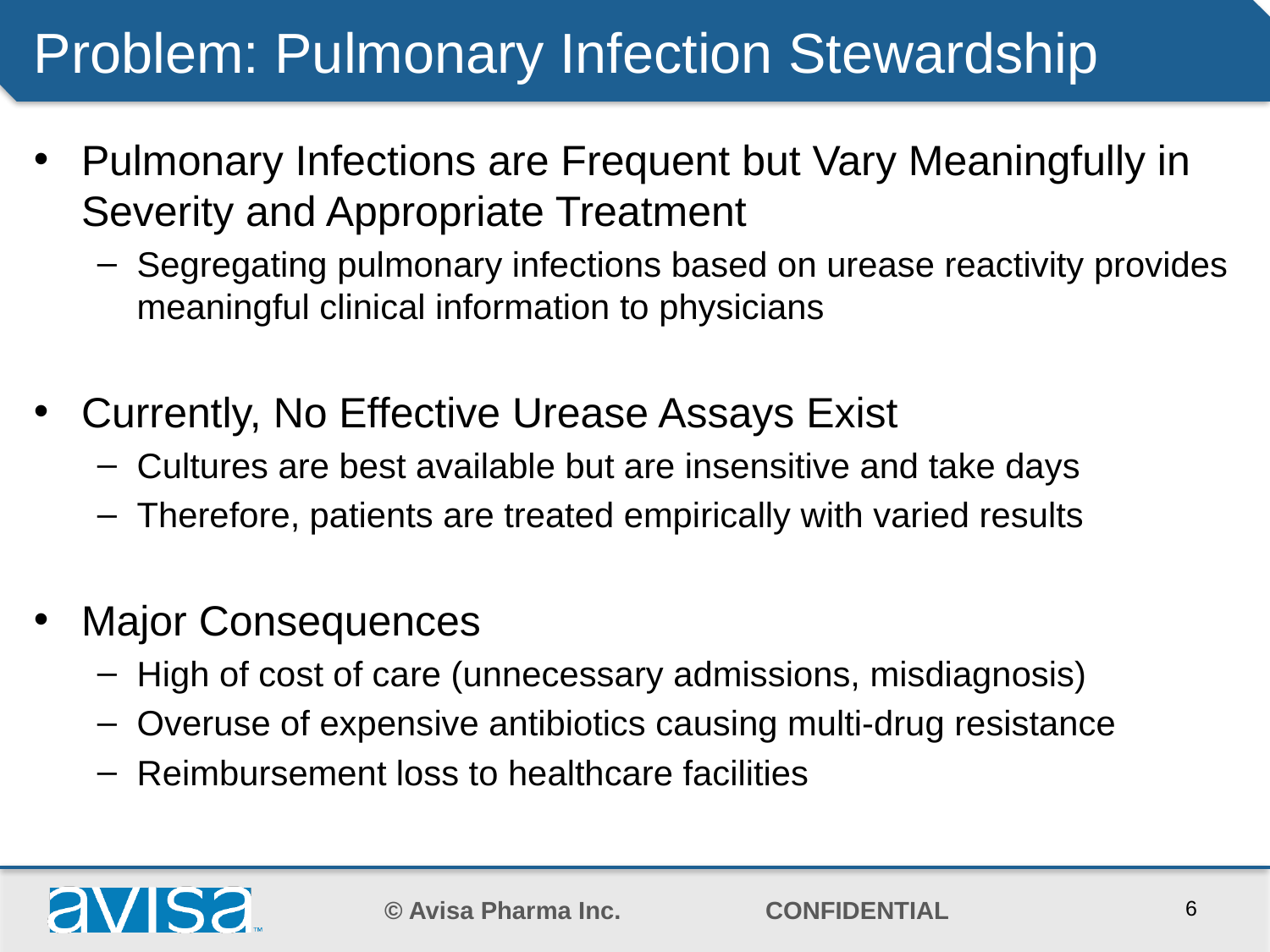

# Problem: Pulmonary Infection Stewardship
Pulmonary Infections are Frequent but Vary Meaningfully in Severity and Appropriate Treatment
Segregating pulmonary infections based on urease reactivity provides meaningful clinical information to physicians

Currently, No Effective Urease Assays Exist
Cultures are best available but are insensitive and take days
Therefore, patients are treated empirically with varied results

Major Consequences
High of cost of care (unnecessary admissions, misdiagnosis)
Overuse of expensive antibiotics causing multi-drug resistance
Reimbursement loss to healthcare facilities